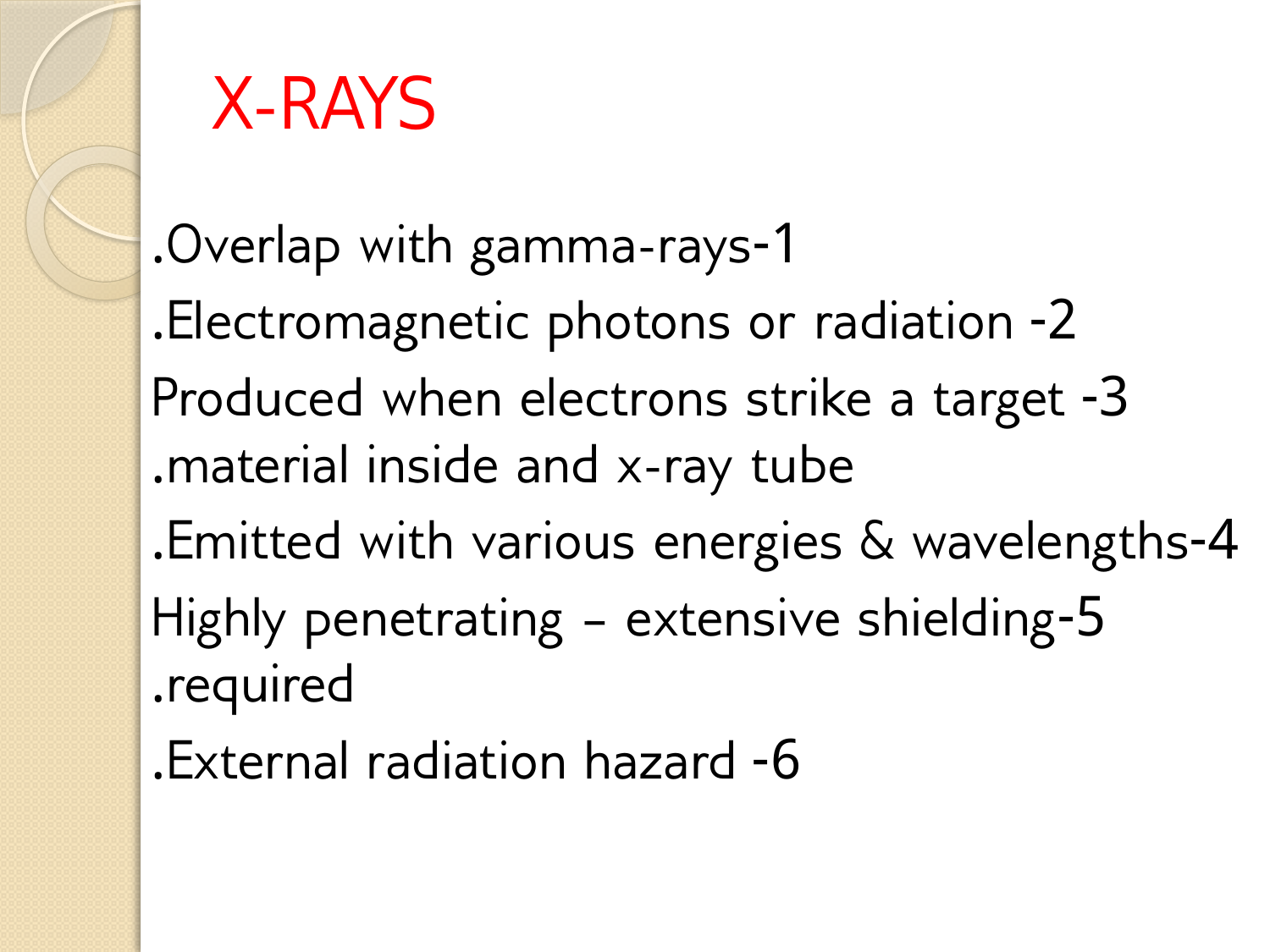

# X-RAYS
1-Overlap with gamma-rays.
2- Electromagnetic photons or radiation.
3- Produced when electrons strike a target material inside and x-ray tube.
4-Emitted with various energies & wavelengths.
5-Highly penetrating – extensive shielding required.
6- External radiation hazard.